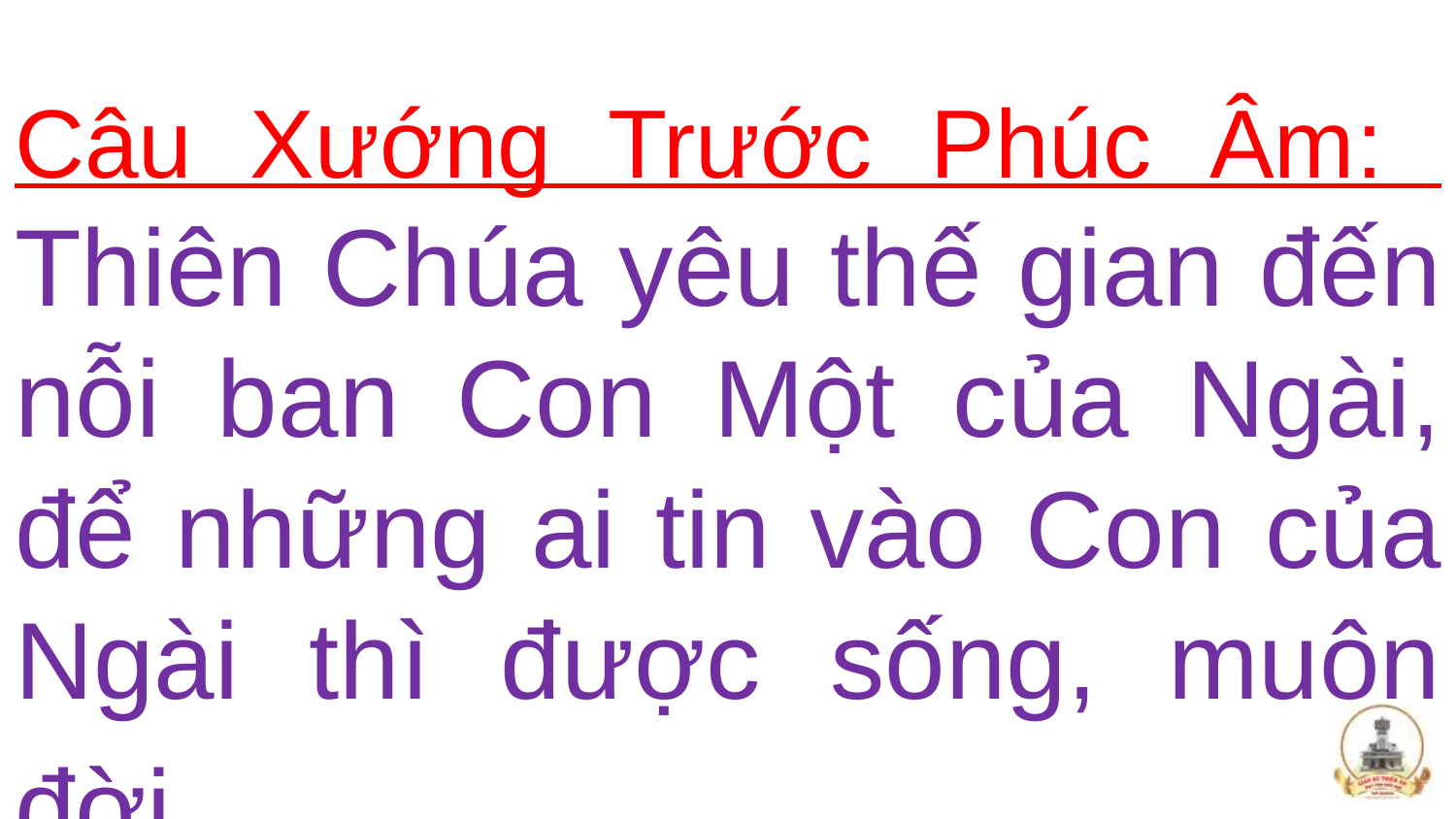

# Câu Xướng Trước Phúc Âm: Thiên Chúa yêu thế gian đến nỗi ban Con Một của Ngài, để những ai tin vào Con của Ngài thì được sống, muôn đời.